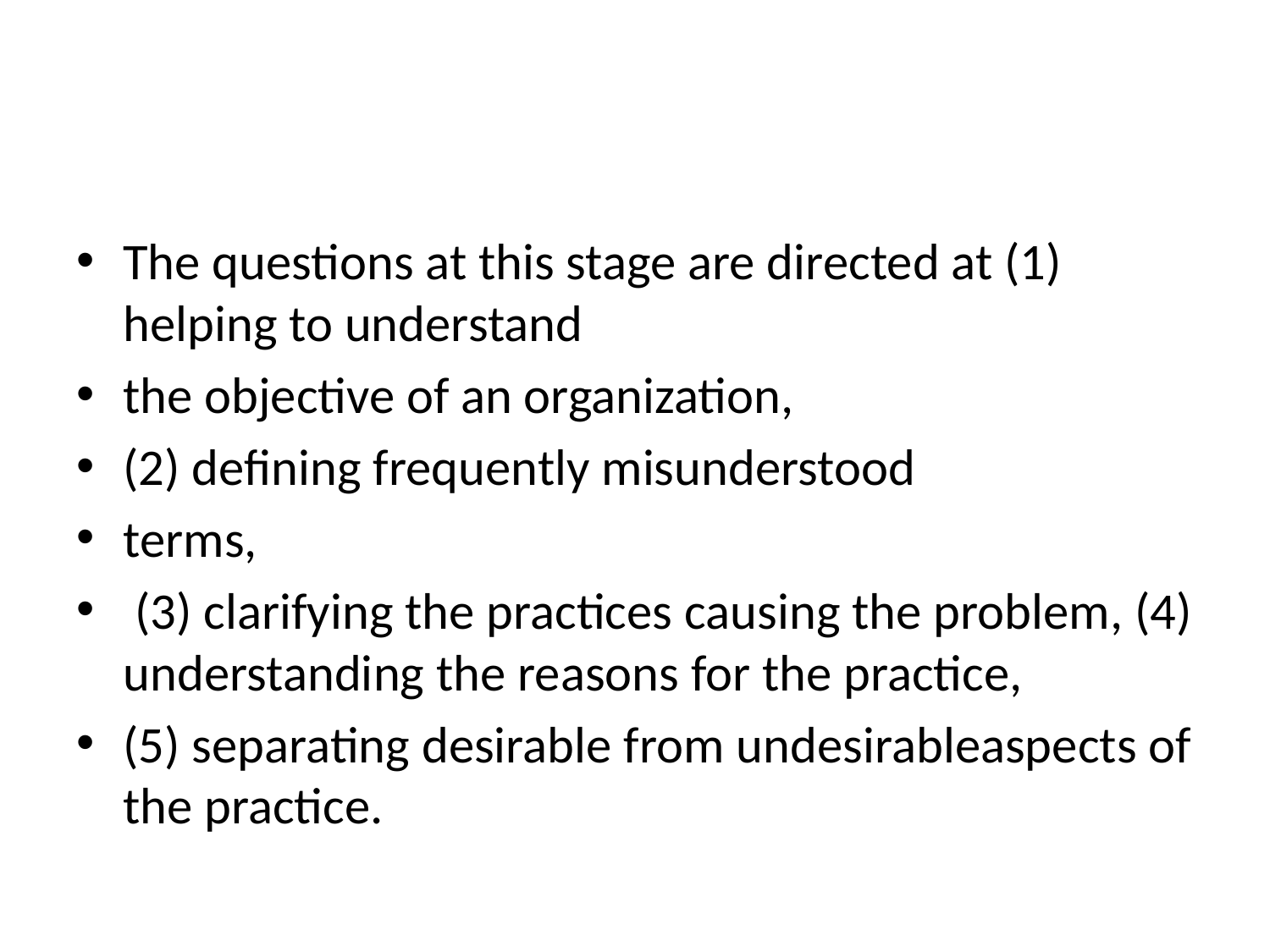

#
The questions at this stage are directed at (1) helping to understand
the objective of an organization,
(2) defining frequently misunderstood
terms,
 (3) clarifying the practices causing the problem, (4) understanding the reasons for the practice,
(5) separating desirable from undesirableaspects of the practice.